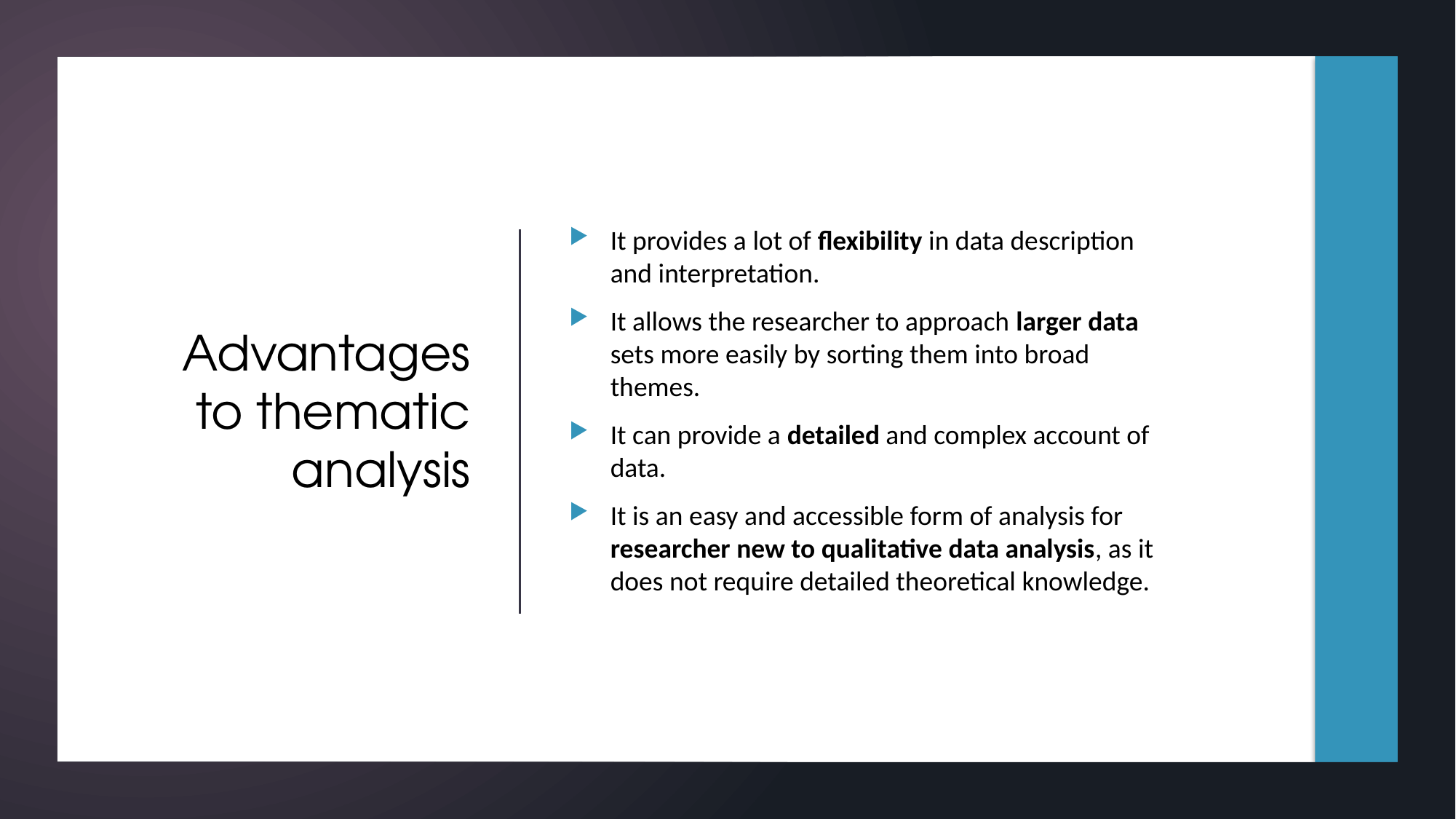

It provides a lot of flexibility in data description and interpretation.
It allows the researcher to approach larger data sets more easily by sorting them into broad themes.
It can provide a detailed and complex account of data.
It is an easy and accessible form of analysis for researcher new to qualitative data analysis, as it does not require detailed theoretical knowledge.

# Advantages to thematic analysis